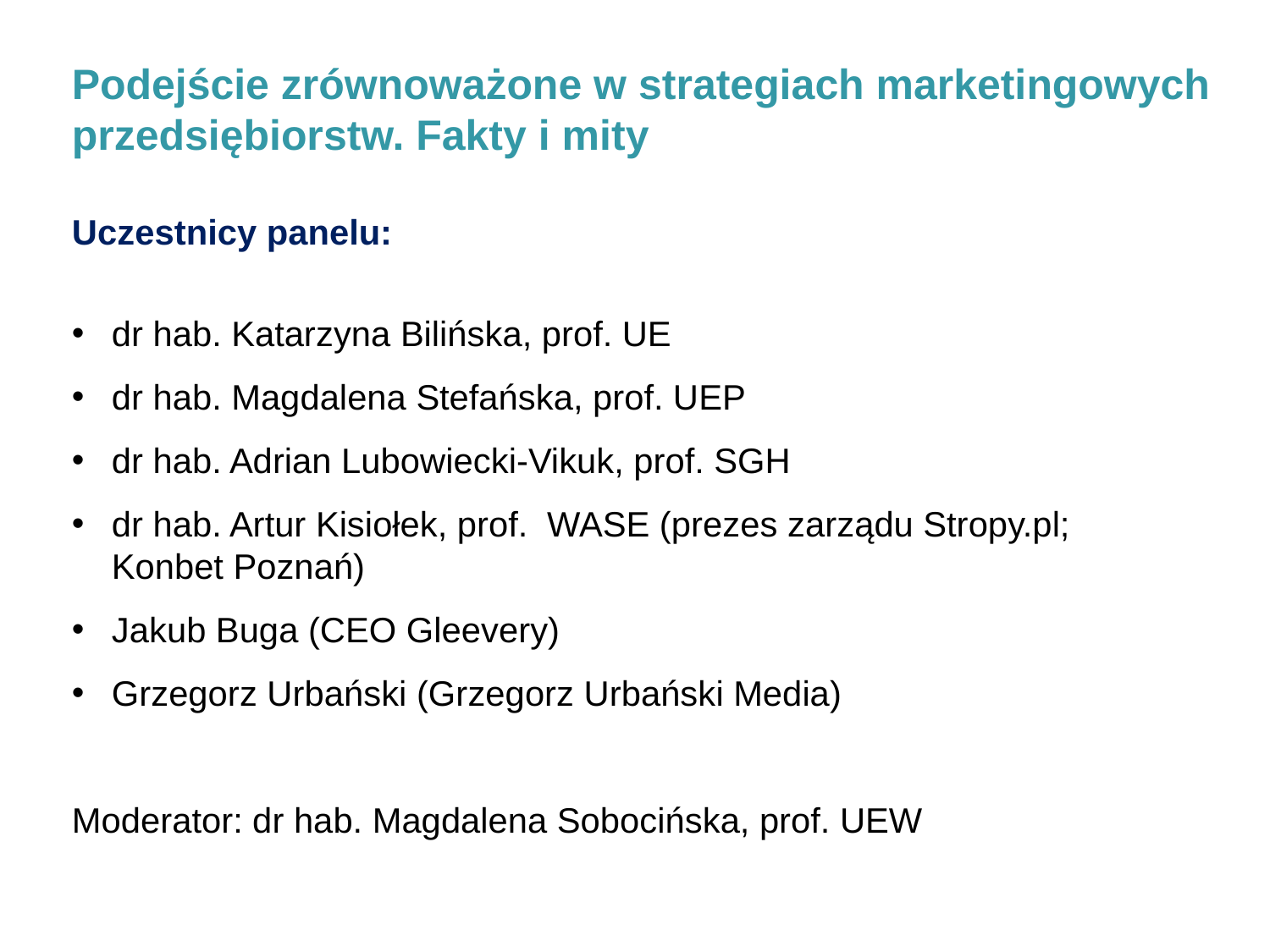

Podejście zrównoważone w strategiach marketingowych przedsiębiorstw. Fakty i mity

Uczestnicy panelu:
dr hab. Katarzyna Bilińska, prof. UE
dr hab. Magdalena Stefańska, prof. UEP
dr hab. Adrian Lubowiecki-Vikuk, prof. SGH
dr hab. Artur Kisiołek, prof.  WASE (prezes zarządu Stropy.pl;  Konbet Poznań)
Jakub Buga (CEO Gleevery)
Grzegorz Urbański (Grzegorz Urbański Media)

Moderator: dr hab. Magdalena Sobocińska, prof. UEW